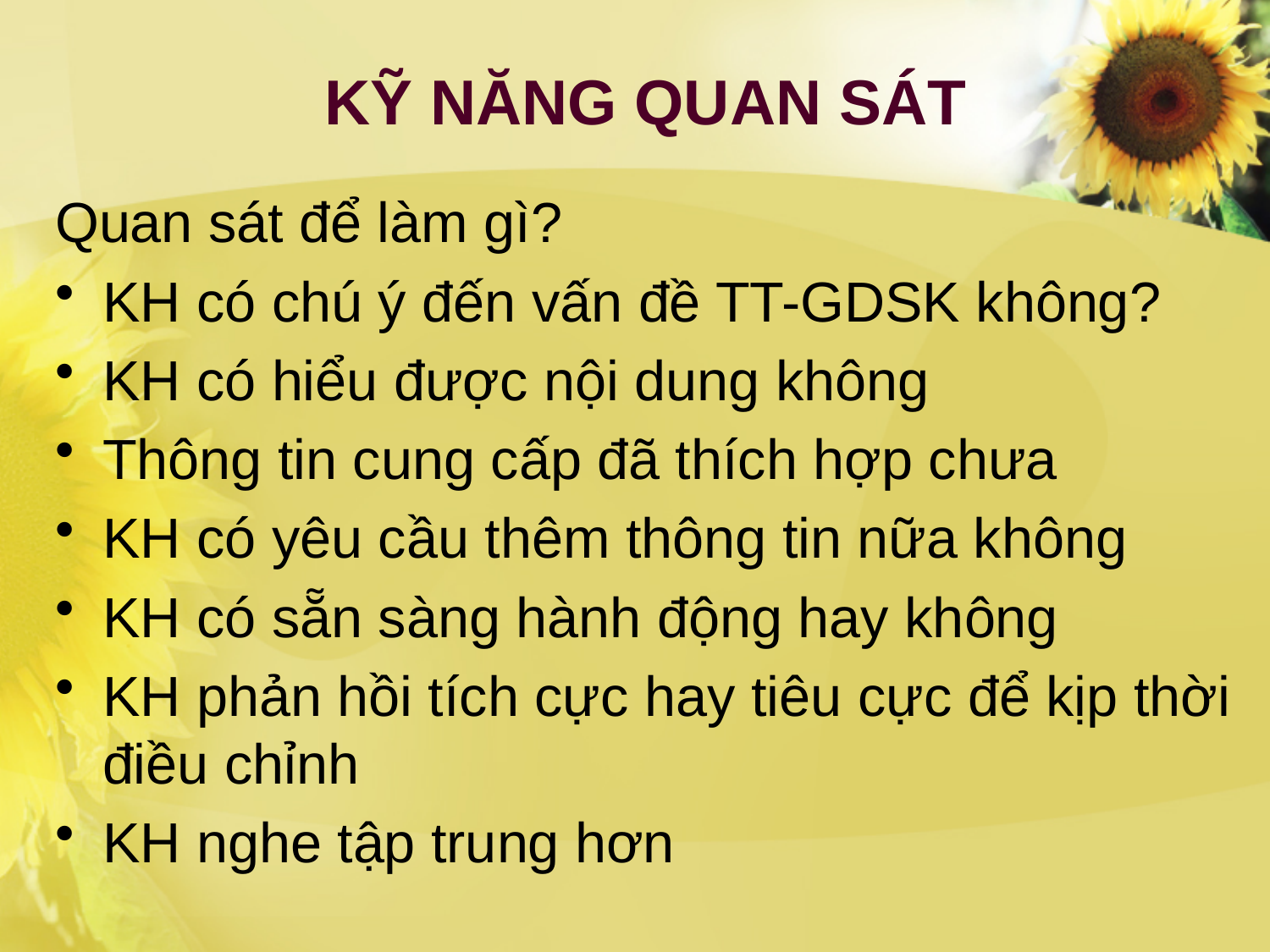

# KỸ NĂNG QUAN SÁT
Quan sát để làm gì?
KH có chú ý đến vấn đề TT-GDSK không?
KH có hiểu được nội dung không
Thông tin cung cấp đã thích hợp chưa
KH có yêu cầu thêm thông tin nữa không
KH có sẵn sàng hành động hay không
KH phản hồi tích cực hay tiêu cực để kịp thời điều chỉnh
KH nghe tập trung hơn